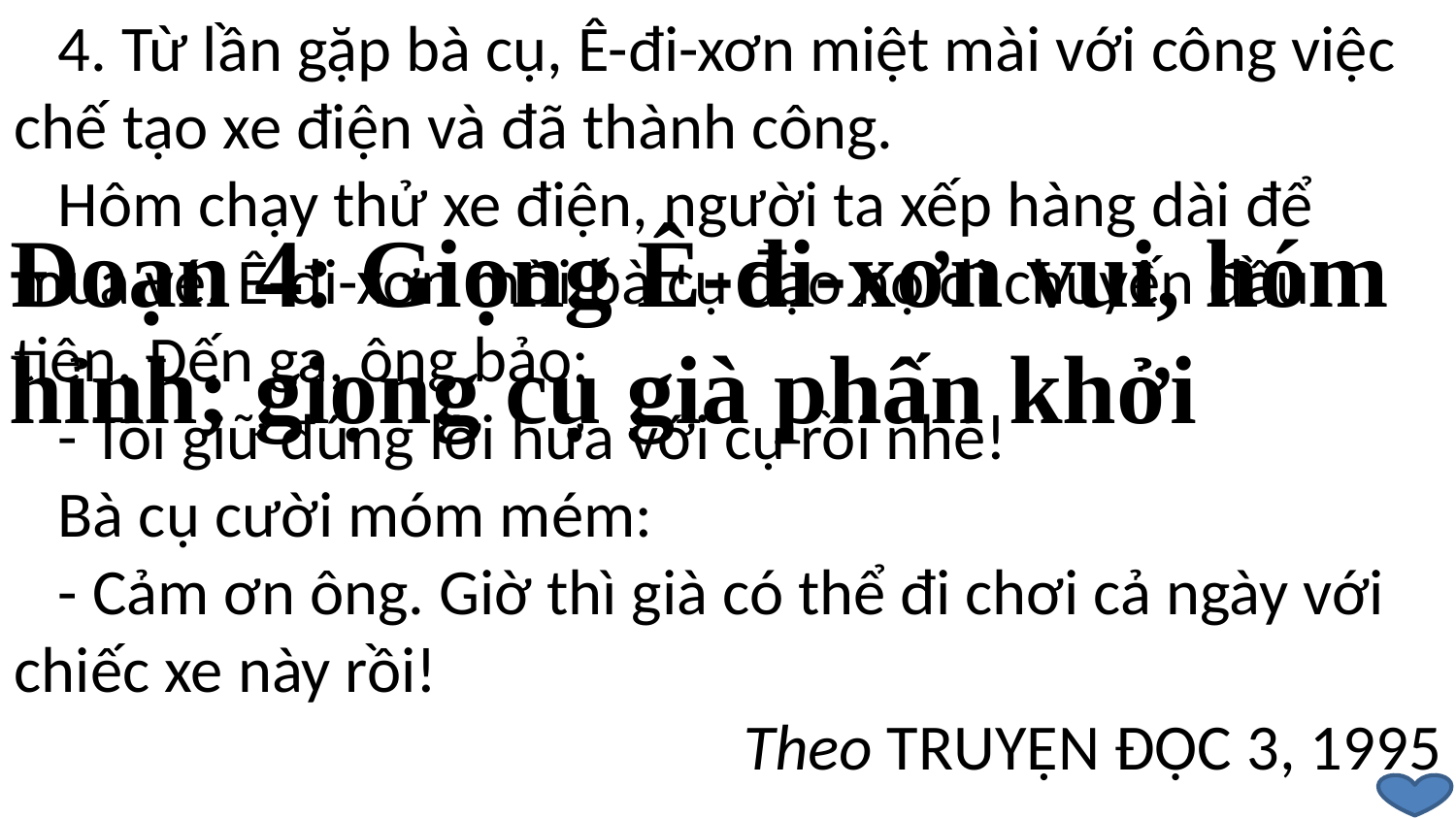

4. Từ lần gặp bà cụ, Ê-đi-xơn miệt mài với công việc chế tạo xe điện và đã thành công.
   Hôm chạy thử xe điện, người ta xếp hàng dài để mua vé. Ê-đi-xơn mời bà cụ dạo nọ đi chuyến đầu tiên. Đến ga, ông bảo:
   - Tôi giữ đúng lời hứa với cụ rồi nhé!
   Bà cụ cười móm mém:
   - Cảm ơn ông. Giờ thì già có thể đi chơi cả ngày với chiếc xe này rồi!
Theo TRUYỆN ĐỌC 3, 1995
Đoạn 4: Giọng Ê-đi-xơn vui, hóm hỉnh; giọng cụ già phấn khởi